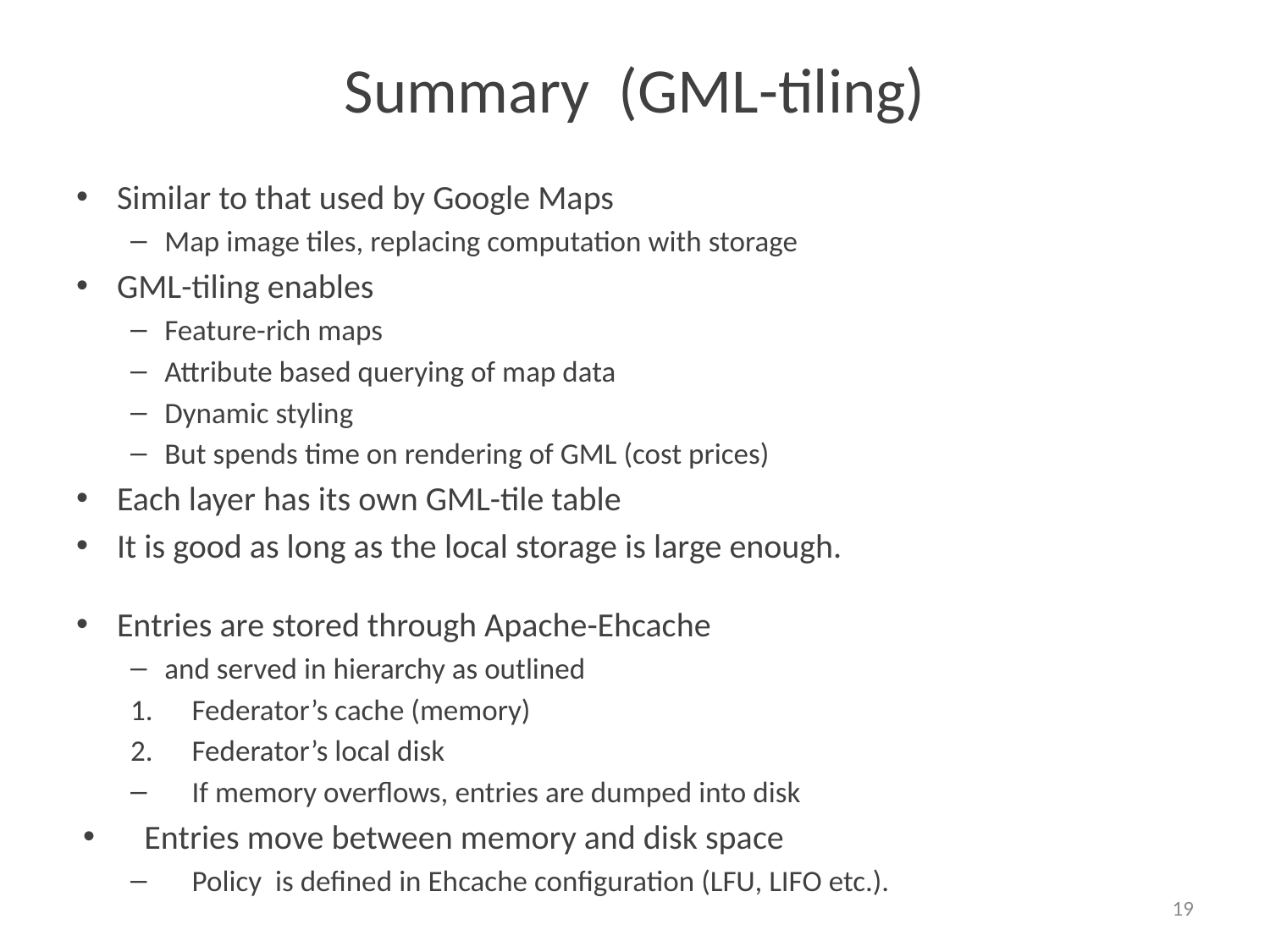

# Summary  (GML-tiling)
Similar to that used by Google Maps
Map image tiles, replacing computation with storage
GML-tiling enables
Feature-rich maps
Attribute based querying of map data
Dynamic styling
But spends time on rendering of GML (cost prices)
Each layer has its own GML-tile table
It is good as long as the local storage is large enough.

Entries are stored through Apache-Ehcache
and served in hierarchy as outlined
Federator’s cache (memory)
Federator’s local disk
If memory overflows, entries are dumped into disk
Entries move between memory and disk space
Policy  is defined in Ehcache configuration (LFU, LIFO etc.).
19